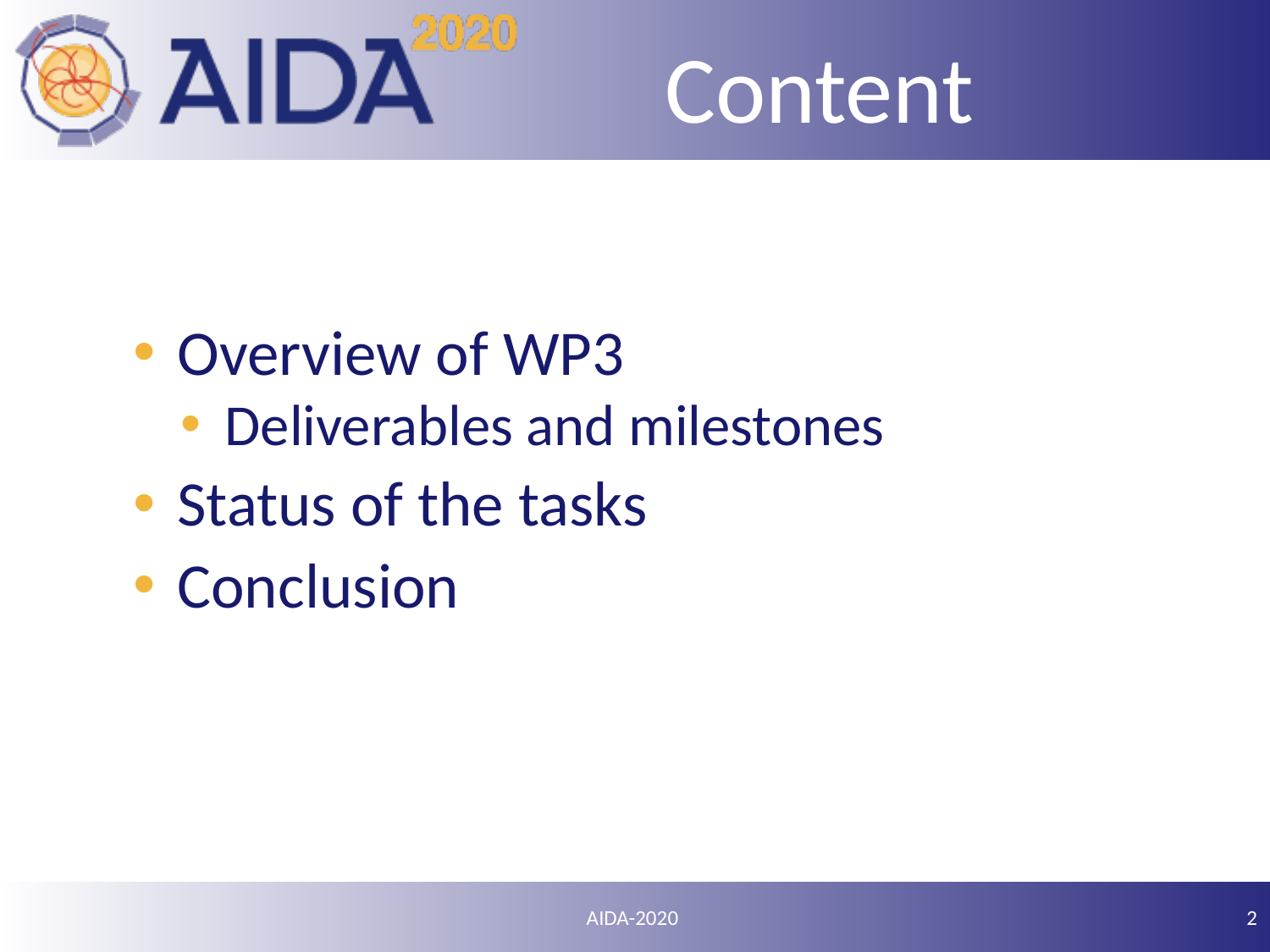

# Content
Overview of WP3
Deliverables and milestones
Status of the tasks
Conclusion

AIDA-2020
2